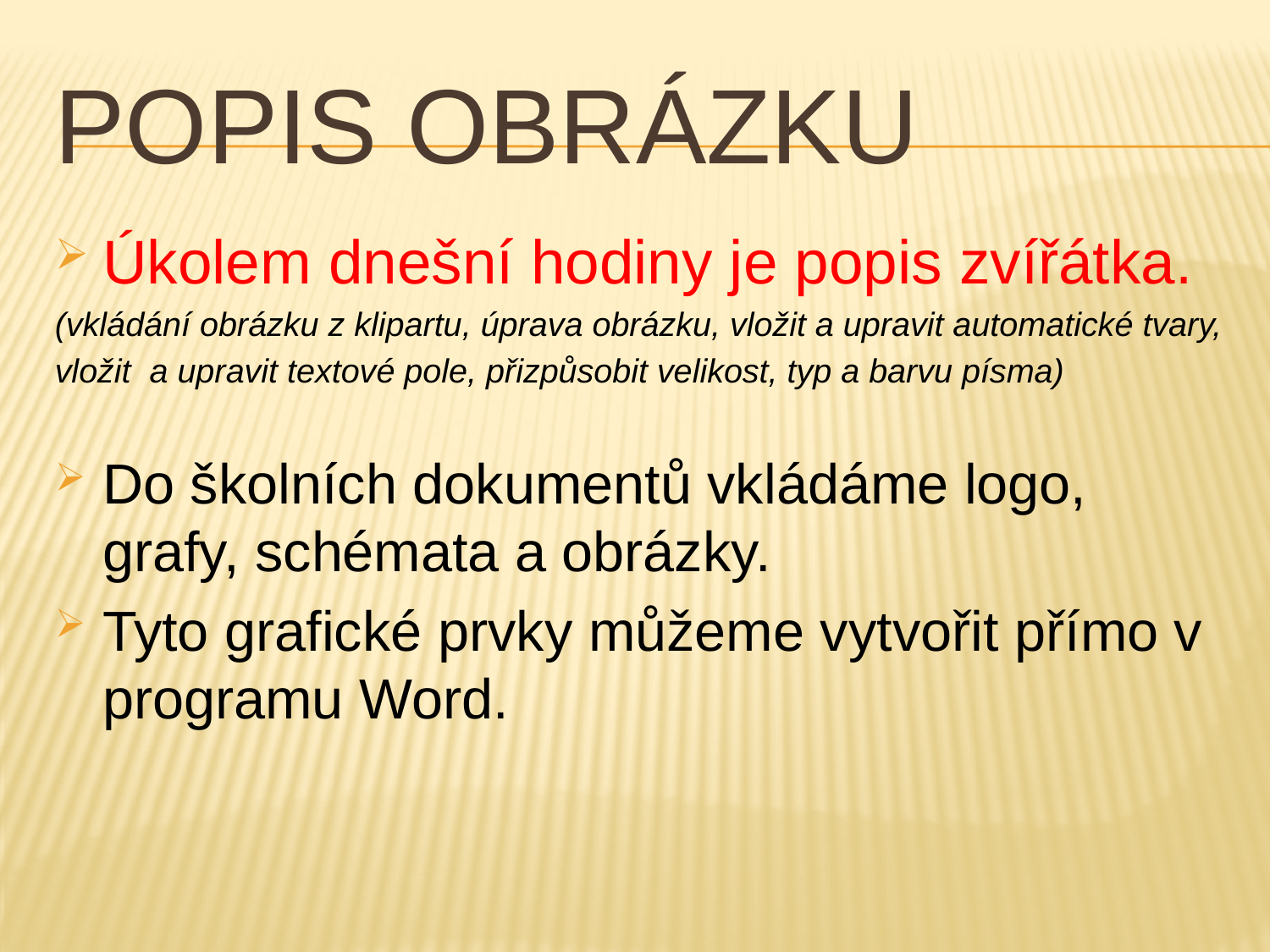

# POPIS OBRÁZKU
Úkolem dnešní hodiny je popis zvířátka.
(vkládání obrázku z klipartu, úprava obrázku, vložit a upravit automatické tvary,
vložit  a upravit textové pole, přizpůsobit velikost, typ a barvu písma)

Do školních dokumentů vkládáme logo, grafy, schémata a obrázky.
Tyto grafické prvky můžeme vytvořit přímo v programu Word.